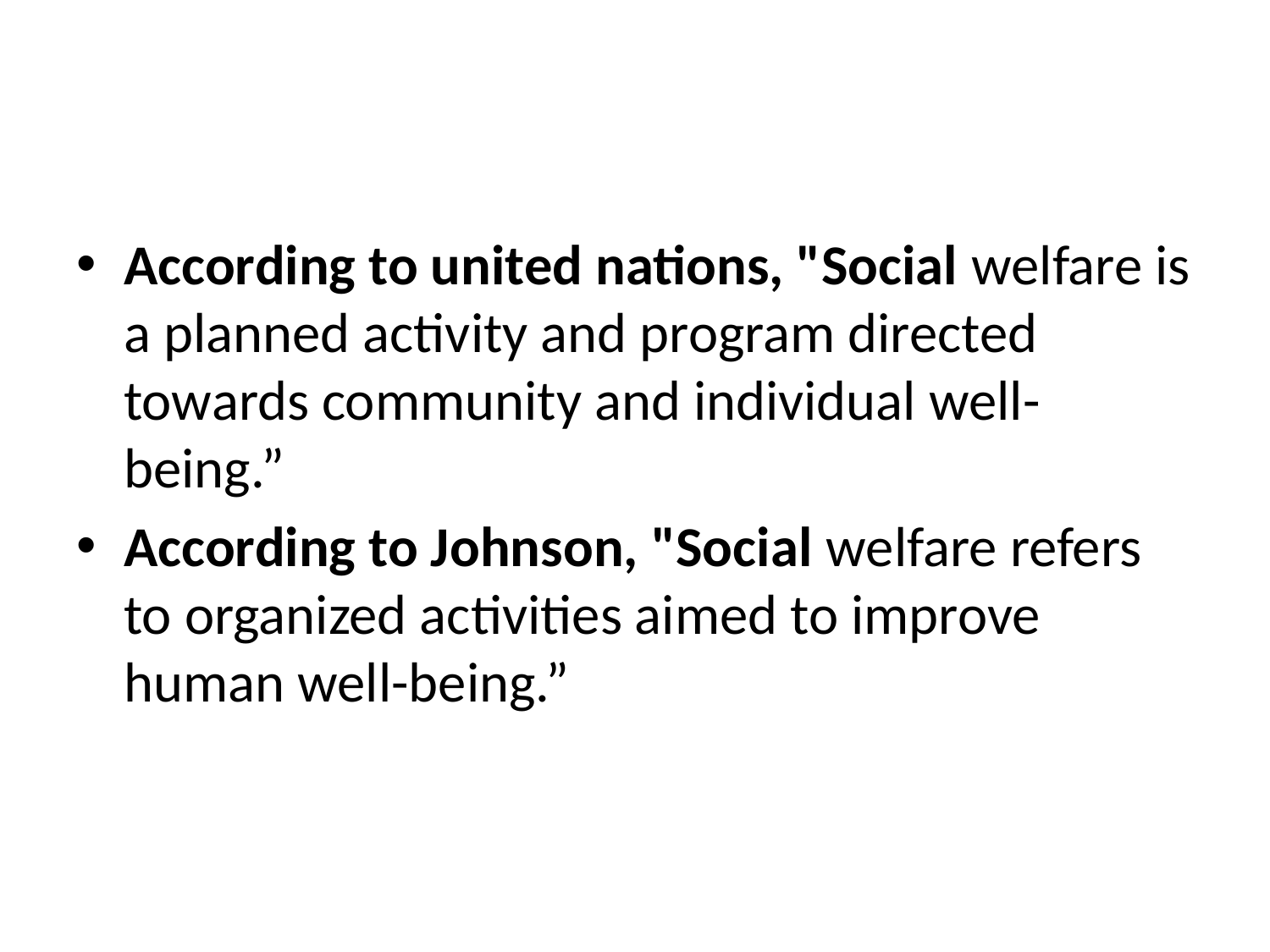

#
According to united nations, "Social welfare is a planned activity and program directed towards community and individual well-being.”
According to Johnson, "Social welfare refers to organized activities aimed to improve human well-being.”